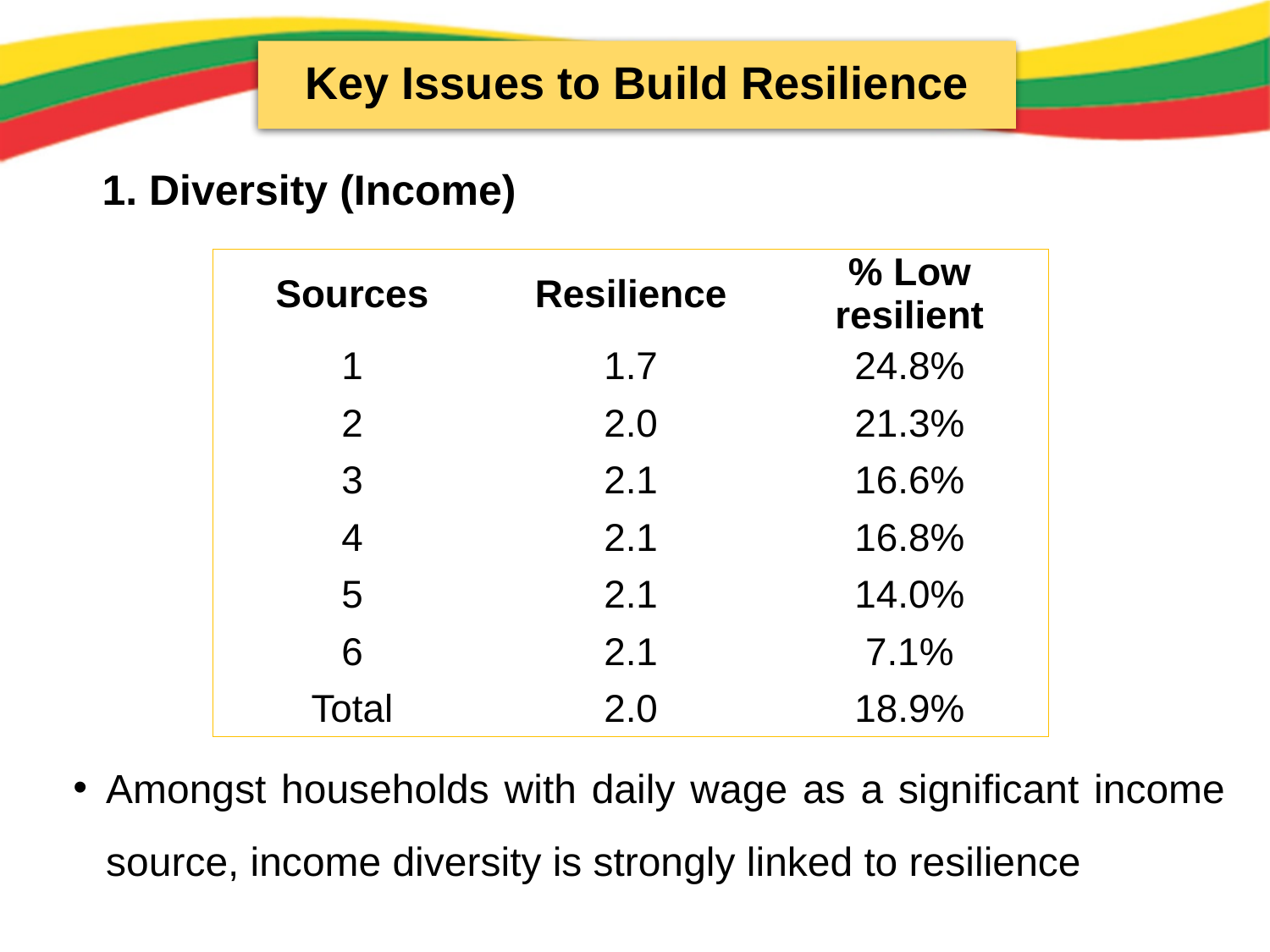

Key Issues to Build Resilience
1. Diversity (Income)

| Sources | Resilience | % Low resilient |
| --- | --- | --- |
| 1 | 1.7 | 24.8% |
| 2 | 2.0 | 21.3% |
| 3 | 2.1 | 16.6% |
| 4 | 2.1 | 16.8% |
| 5 | 2.1 | 14.0% |
| 6 | 2.1 | 7.1% |
| Total | 2.0 | 18.9% |
Amongst households with daily wage as a significant income source, income diversity is strongly linked to resilience